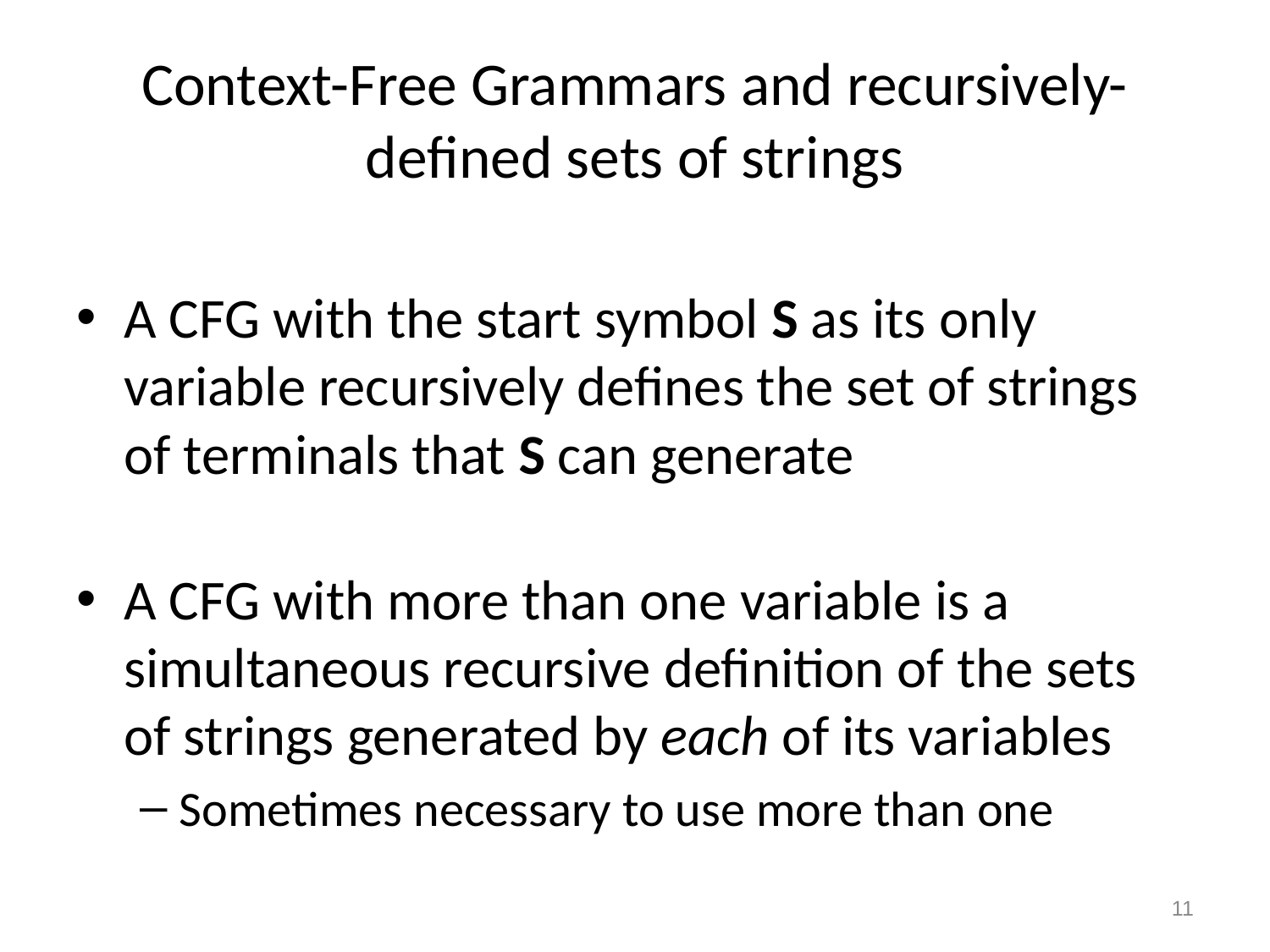

# Context-Free Grammars and recursively-defined sets of strings

A CFG with the start symbol S as its only variable recursively defines the set of strings of terminals that S can generate

A CFG with more than one variable is a simultaneous recursive definition of the sets of strings generated by each of its variables
Sometimes necessary to use more than one
11